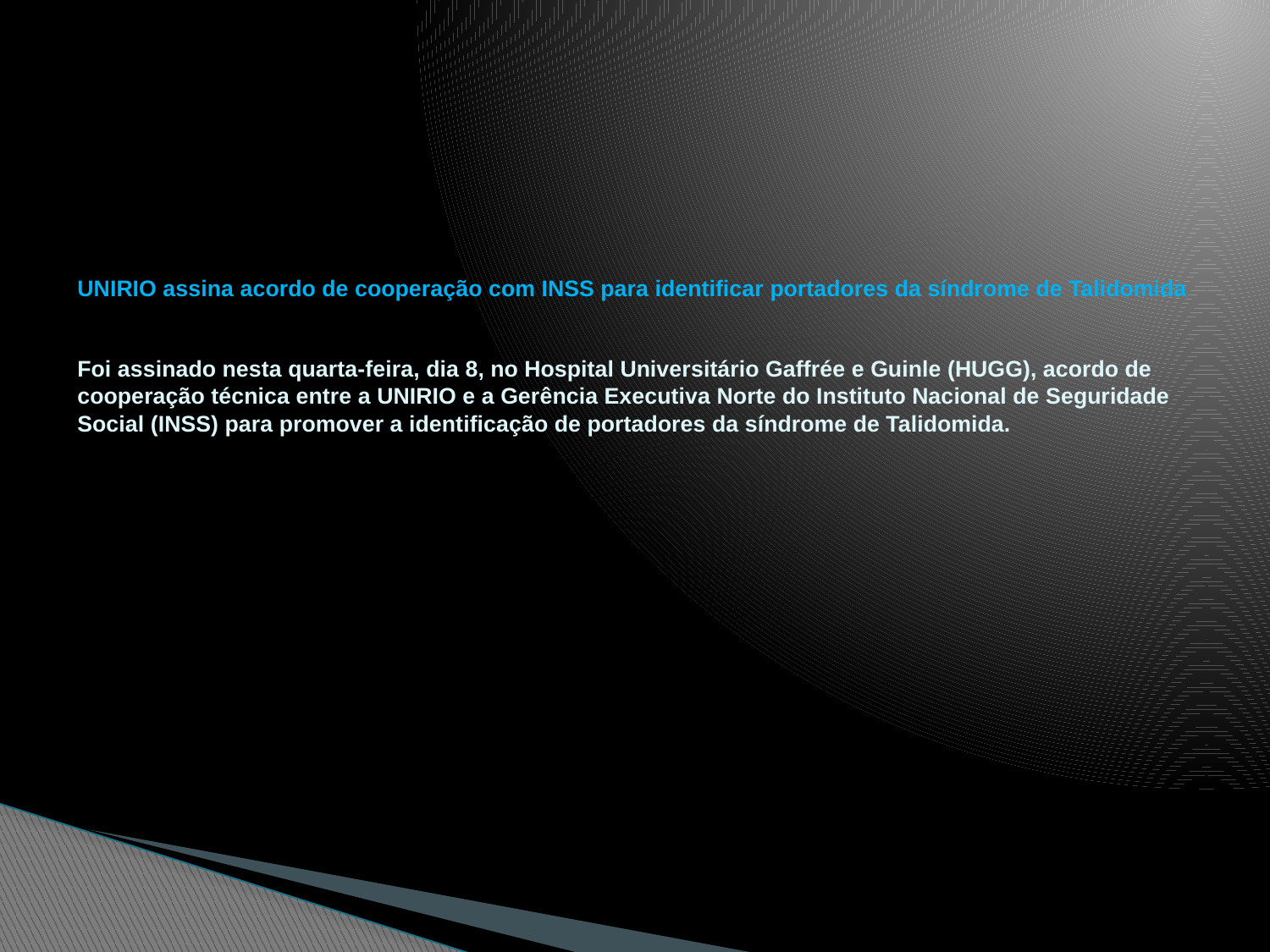

# UNIRIO assina acordo de cooperação com INSS para identificar portadores da síndrome de Talidomida Foi assinado nesta quarta-feira, dia 8, no Hospital Universitário Gaffrée e Guinle (HUGG), acordo de cooperação técnica entre a UNIRIO e a Gerência Executiva Norte do Instituto Nacional de Seguridade Social (INSS) para promover a identificação de portadores da síndrome de Talidomida.